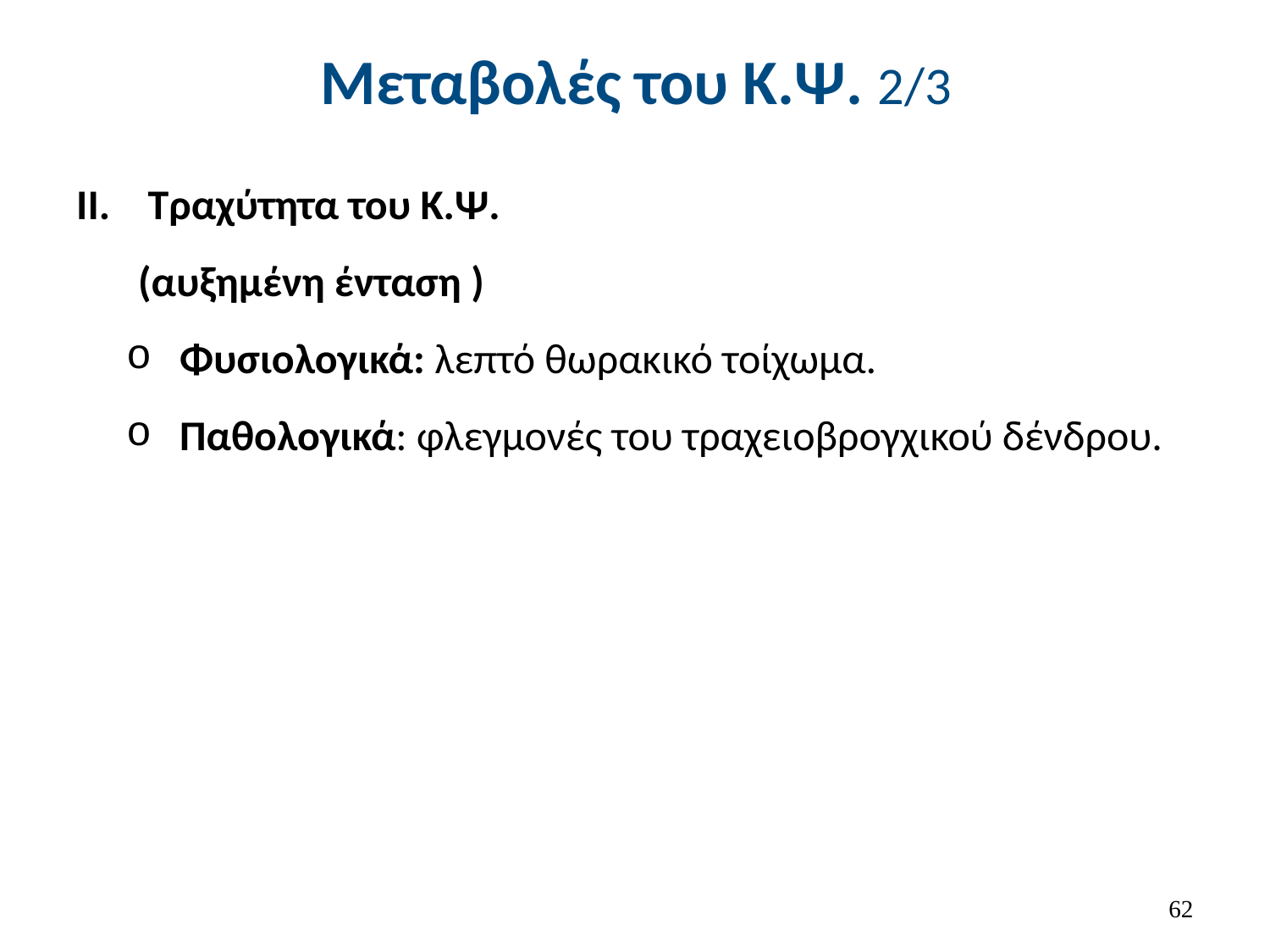

# Μεταβολές του Κ.Ψ. 2/3
Τραχύτητα του Κ.Ψ.
(αυξημένη ένταση )
Φυσιολογικά: λεπτό θωρακικό τοίχωμα.
Παθολογικά: φλεγμονές του τραχειοβρογχικού δένδρου.
62